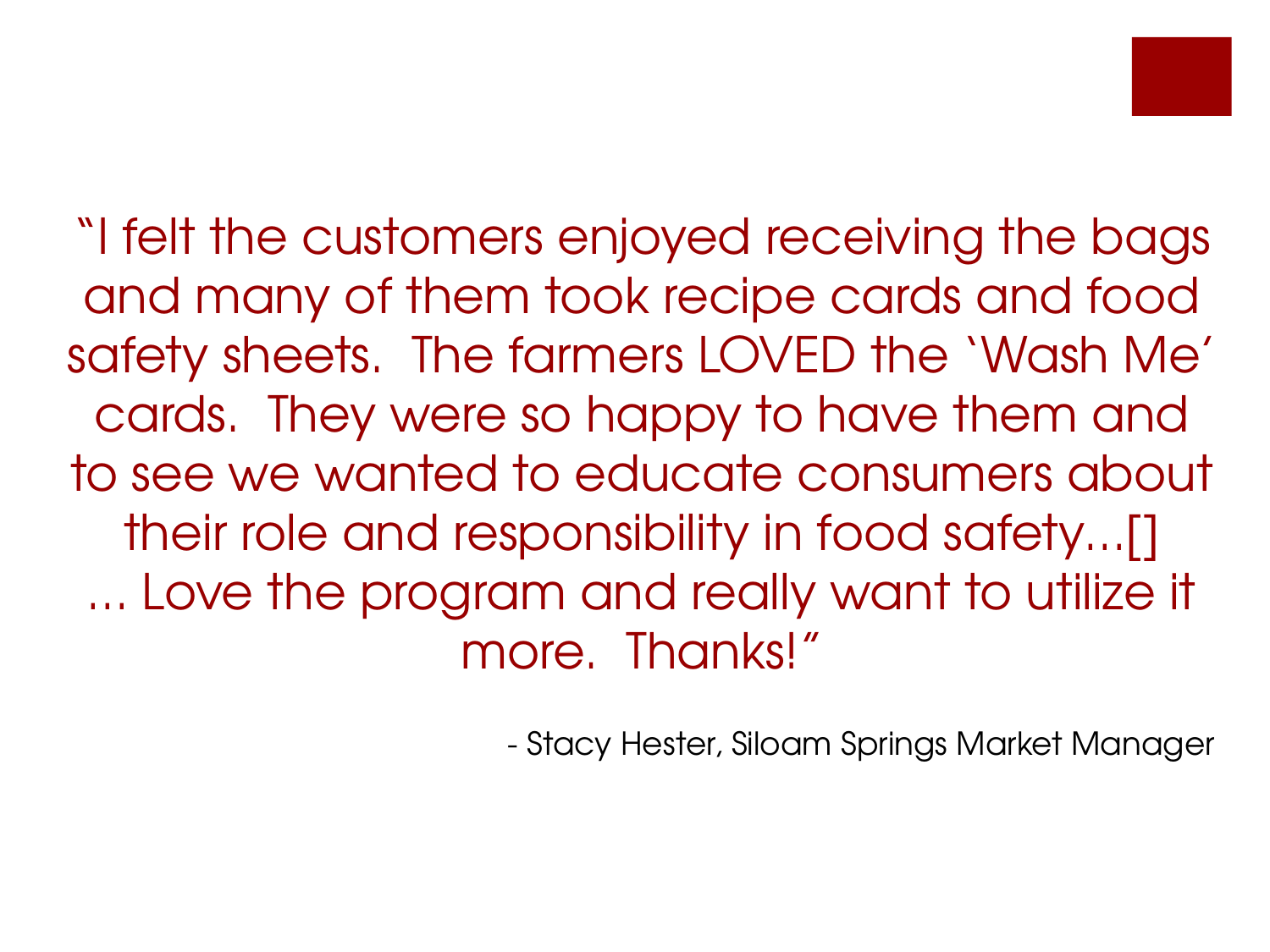

“I felt the customers enjoyed receiving the bags and many of them took recipe cards and food safety sheets.  The farmers LOVED the ‘Wash Me’ cards.  They were so happy to have them and to see we wanted to educate consumers about their role and responsibility in food safety…[]… Love the program and really want to utilize it more.  Thanks!”
- Stacy Hester, Siloam Springs Market Manager